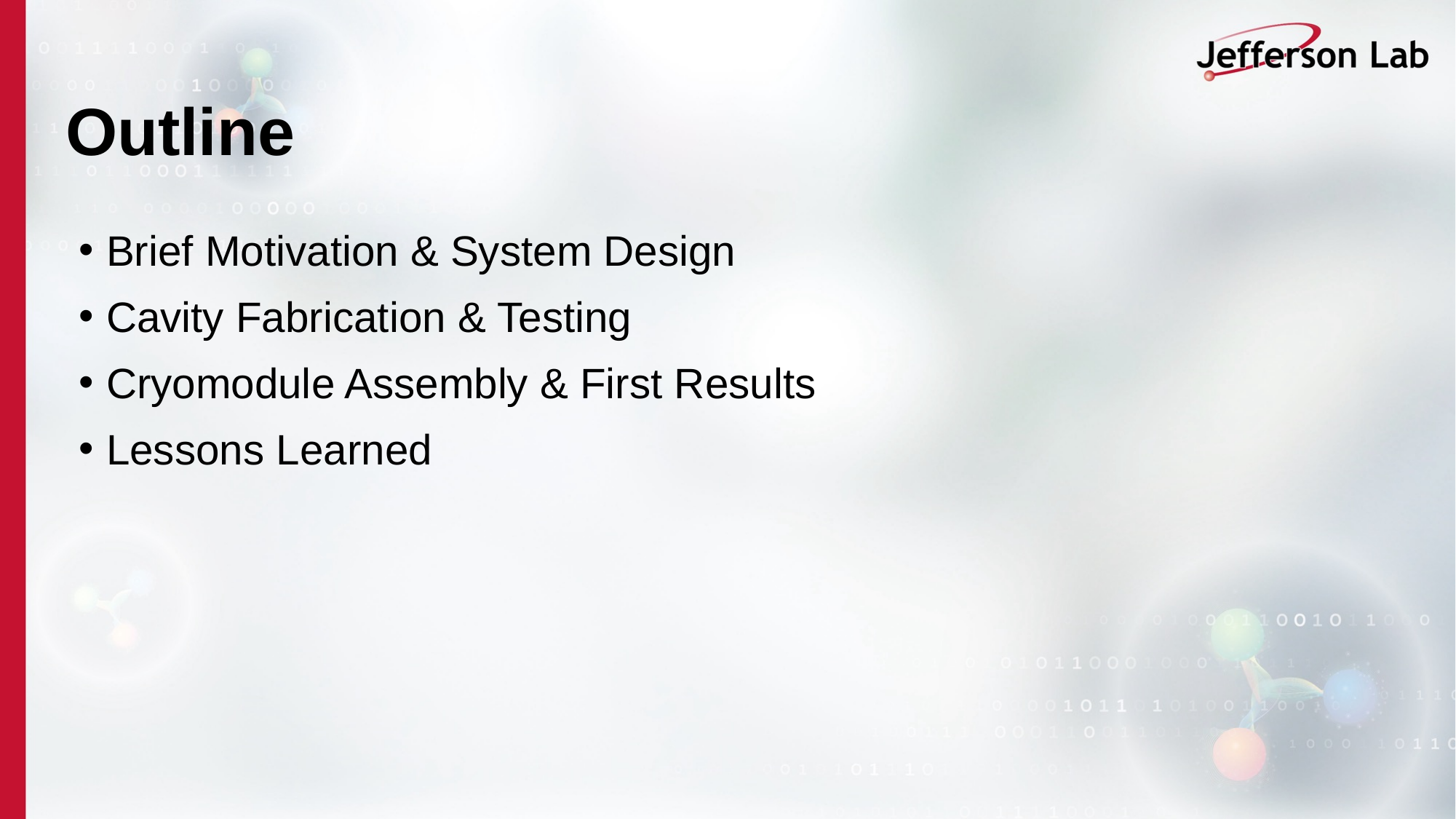

# Outline
Brief Motivation & System Design
Cavity Fabrication & Testing
Cryomodule Assembly & First Results
Lessons Learned